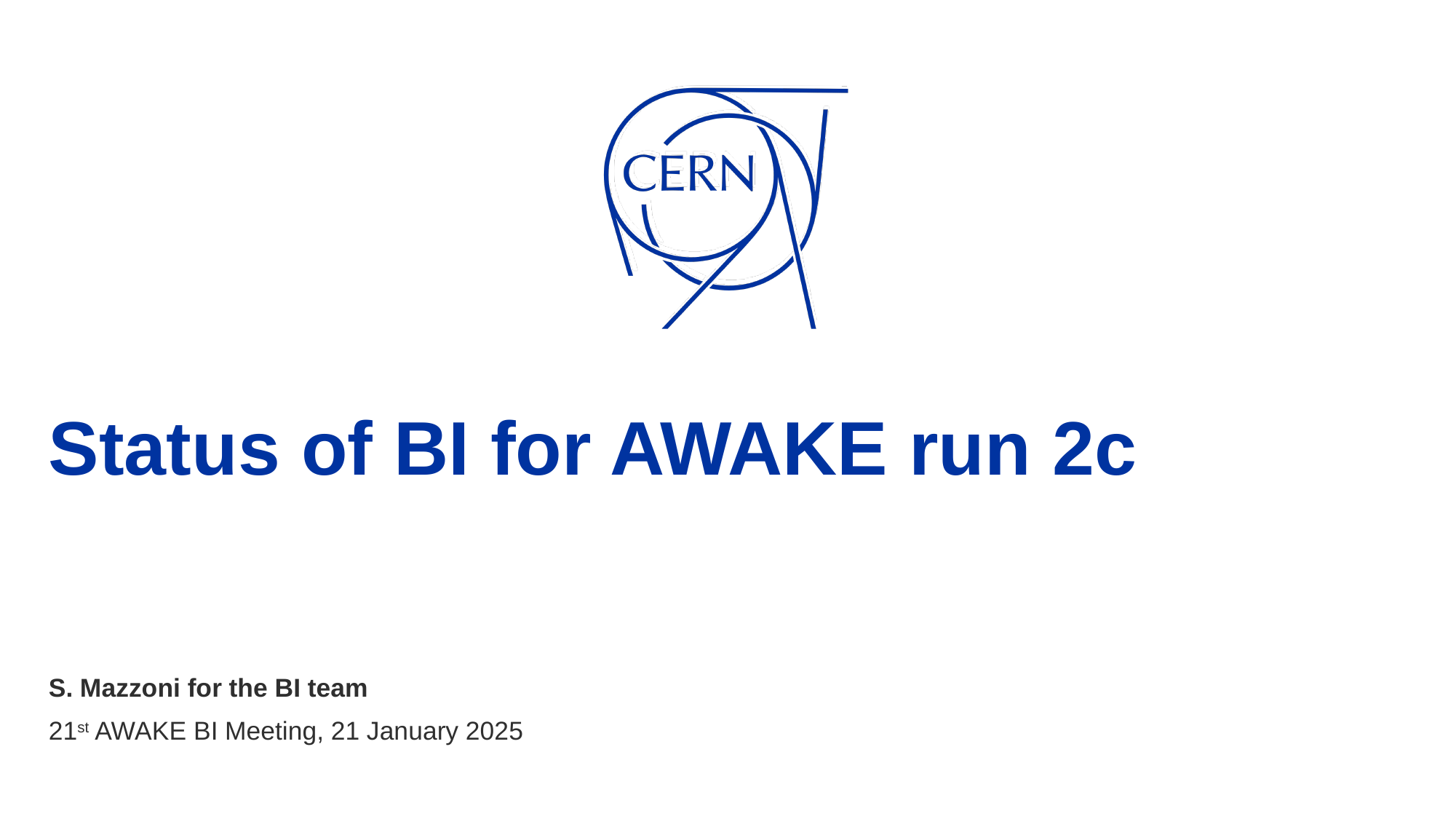

# Status of BI for AWAKE run 2c
S. Mazzoni for the BI team
21st AWAKE BI Meeting, 21 January 2025